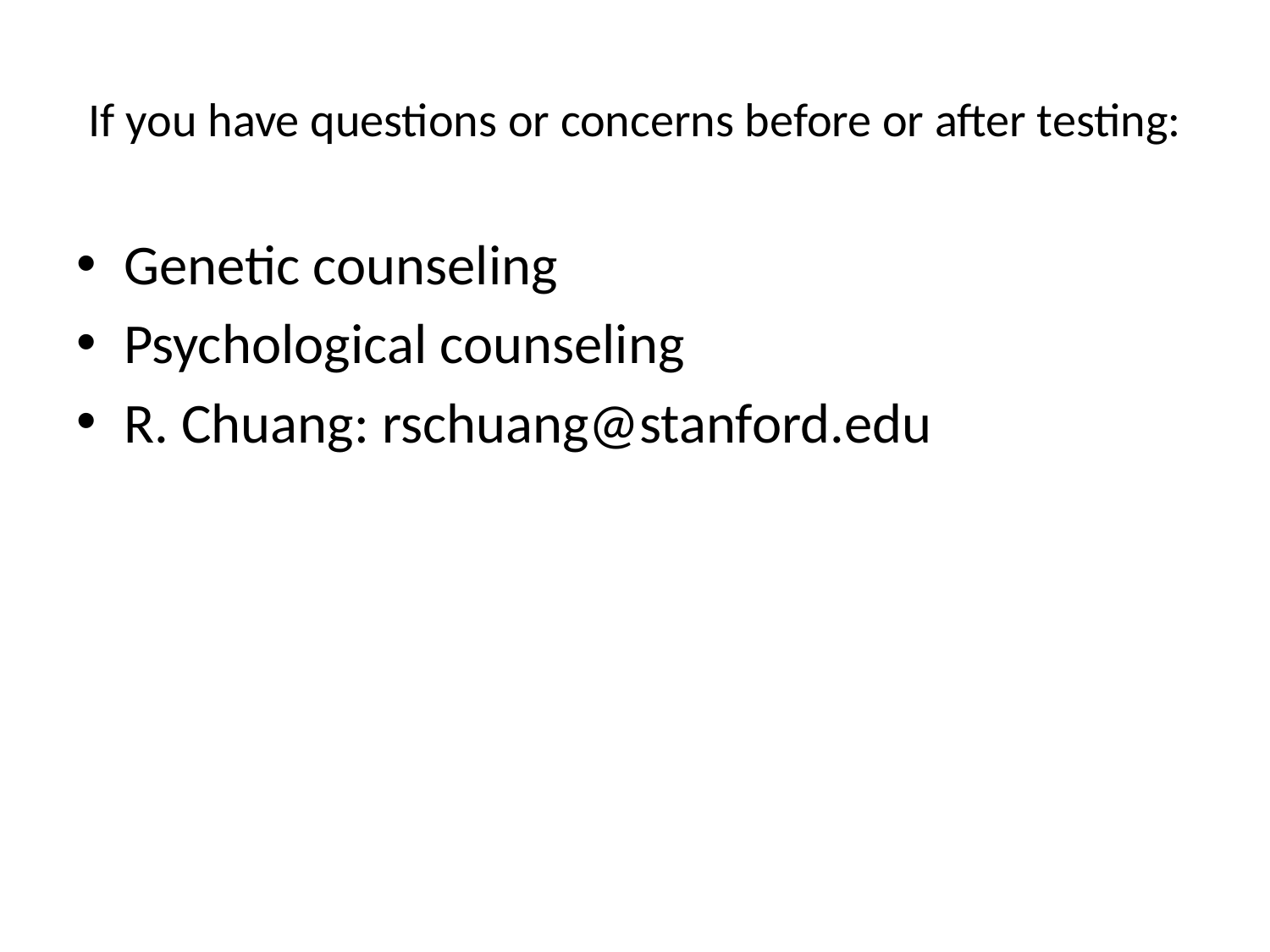

# If you have questions or concerns before or after testing:
Genetic counseling
Psychological counseling
R. Chuang: rschuang@stanford.edu